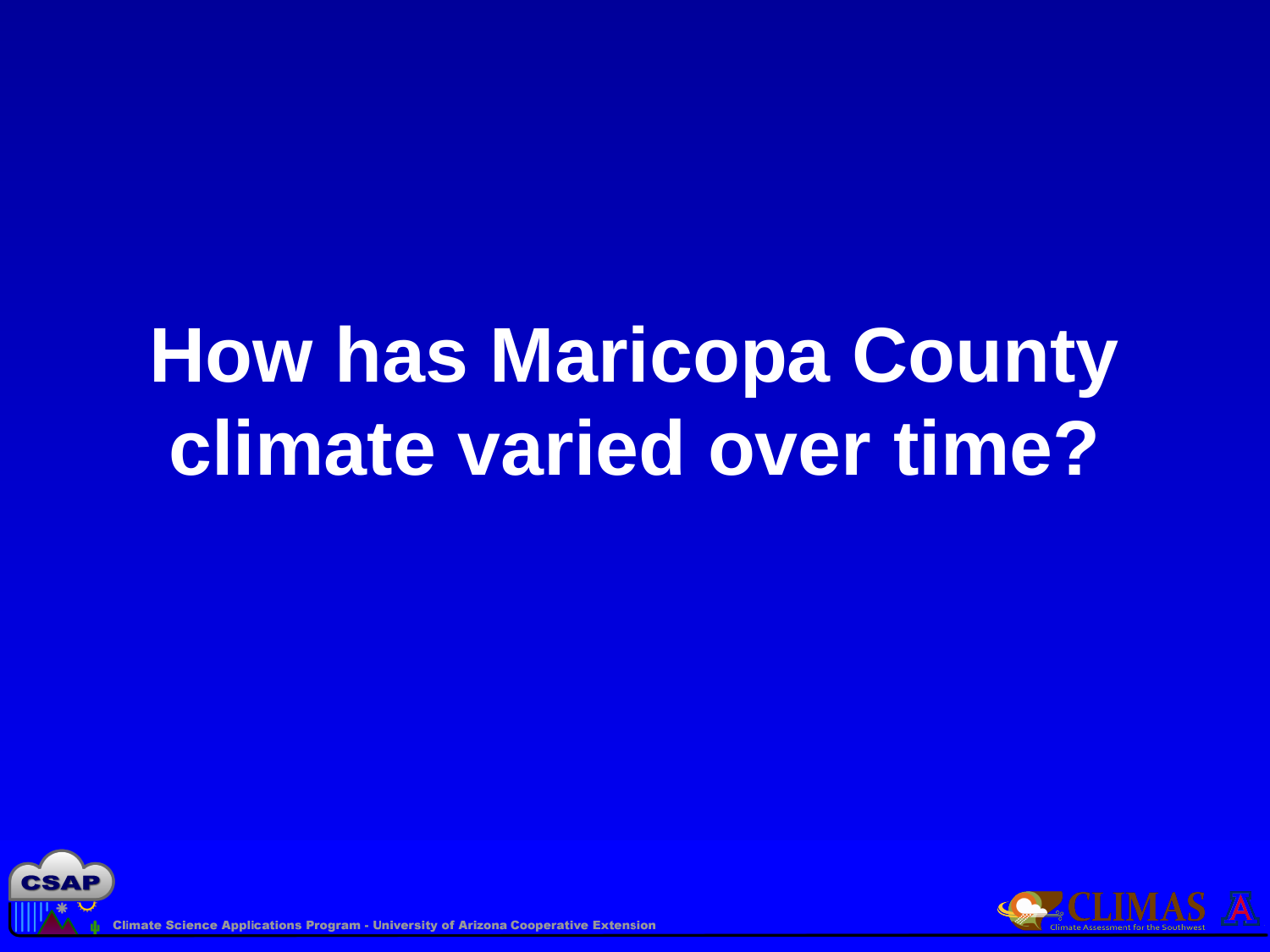

# How has Maricopa County climate varied over time?